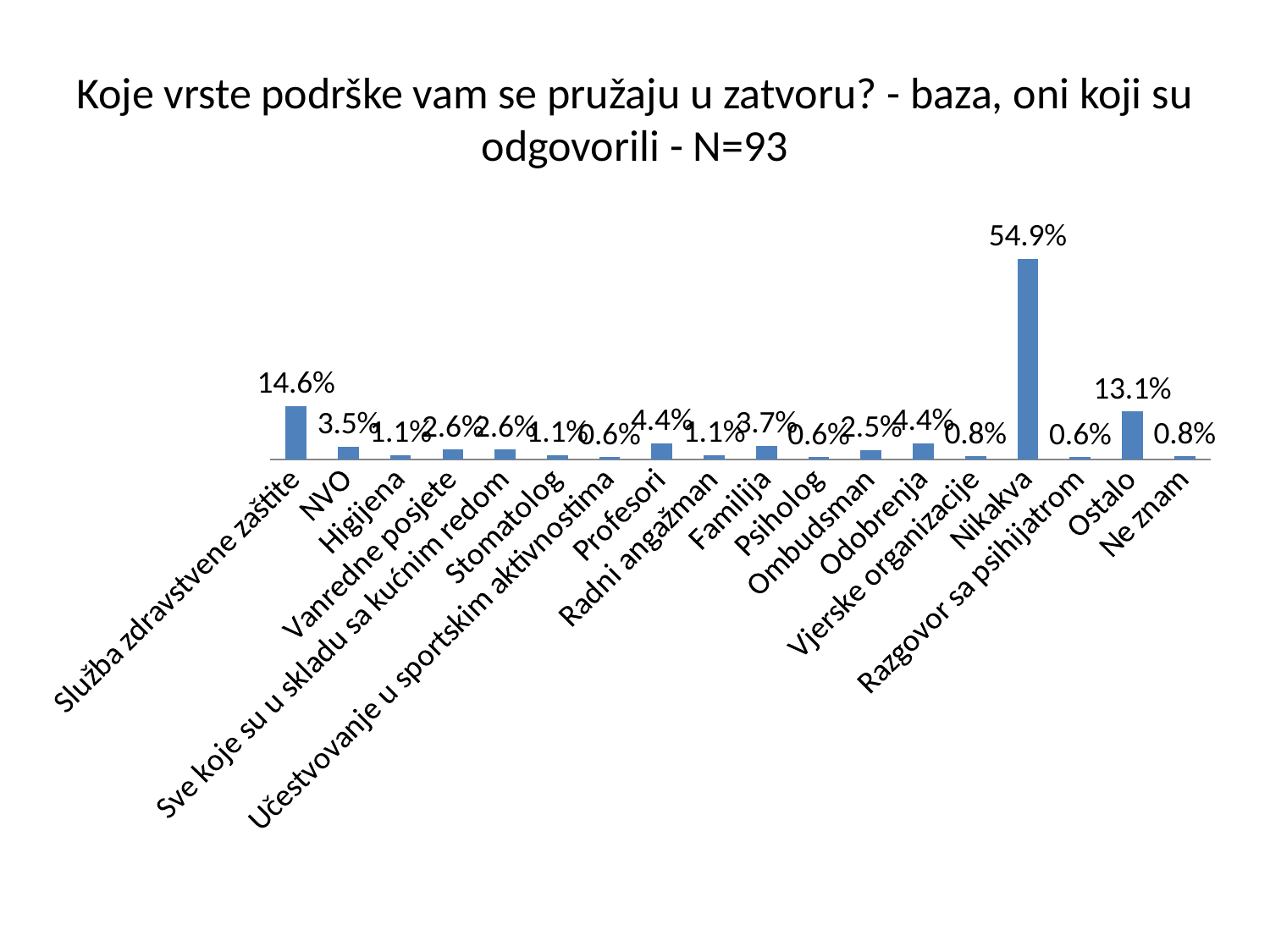

# Koje vrste podrške vam se pružaju u zatvoru? - baza, oni koji su odgovorili - N=93

### Chart

| Category | podrška |
|---|---|
| Služba zdravstvene zaštite | 0.14648126939476883 |
| NVO | 0.03453925155398027 |
| Higijena | 0.011056173809350185 |
| Vanredne posjete | 0.02630302495287693 |
| Sve koje su u skladu sa kućnim redom | 0.02617395055646863 |
| Stomatolog | 0.011056173809350185 |
| Učestvovanje u sportskim aktivnostima | 0.005528086904675092 |
| Profesori | 0.04390440569739902 |
| Radni angažman | 0.011056173809350185 |
| Familija | 0.036953755665608545 |
| Psiholog | 0.005528086904675092 |
| Ombudsman | 0.025092120370981807 |
| Odobrenja | 0.044130355096932965 |
| Vjerske organizacije | 0.00789033978647505 |
| Nikakva | 0.5489434224544005 |
| Razgovor sa psihijatrom | 0.005528086904675092 |
| Ostalo | 0.13063900439039866 |
| Ne znam | 0.008218959716513635 |